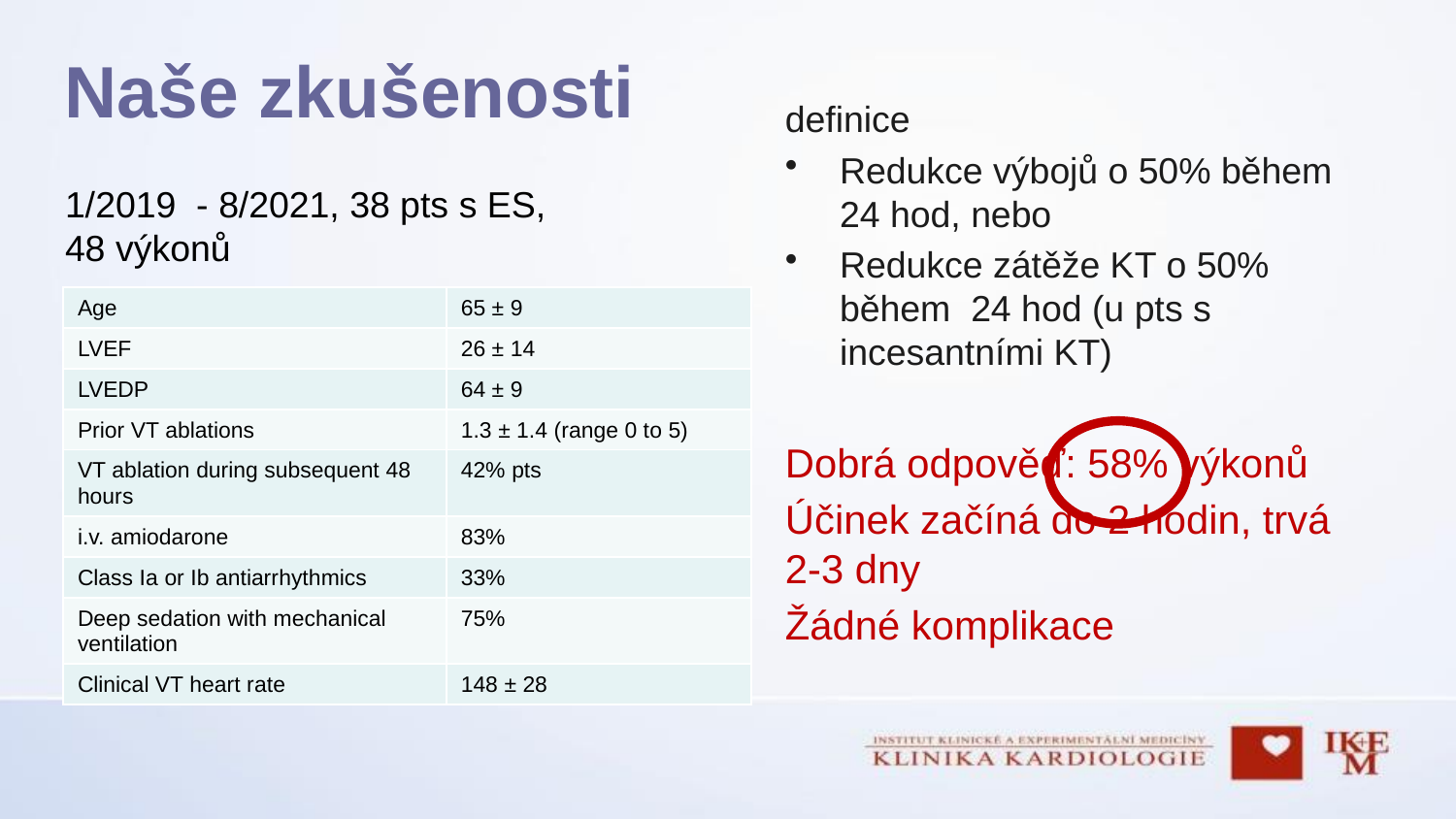

# Naše zkušenosti
definice
Redukce výbojů o 50% během 24 hod, nebo
Redukce zátěže KT o 50% během  24 hod (u pts s incesantními KT)

Dobrá odpověď: 58% výkonů
Účinek začíná do 2 hodin, trvá 2-3 dny
Žádné komplikace
1/2019  - 8/2021, 38 pts s ES,
48 výkonů
| Age | 65 ± 9 |
| --- | --- |
| LVEF | 26 ± 14 |
| LVEDP | 64 ± 9 |
| Prior VT ablations | 1.3 ± 1.4 (range 0 to 5) |
| VT ablation during subsequent 48 hours | 42% pts |
| i.v. amiodarone | 83% |
| Class Ia or Ib antiarrhythmics | 33% |
| Deep sedation with mechanical ventilation | 75% |
| Clinical VT heart rate | 148 ± 28 |